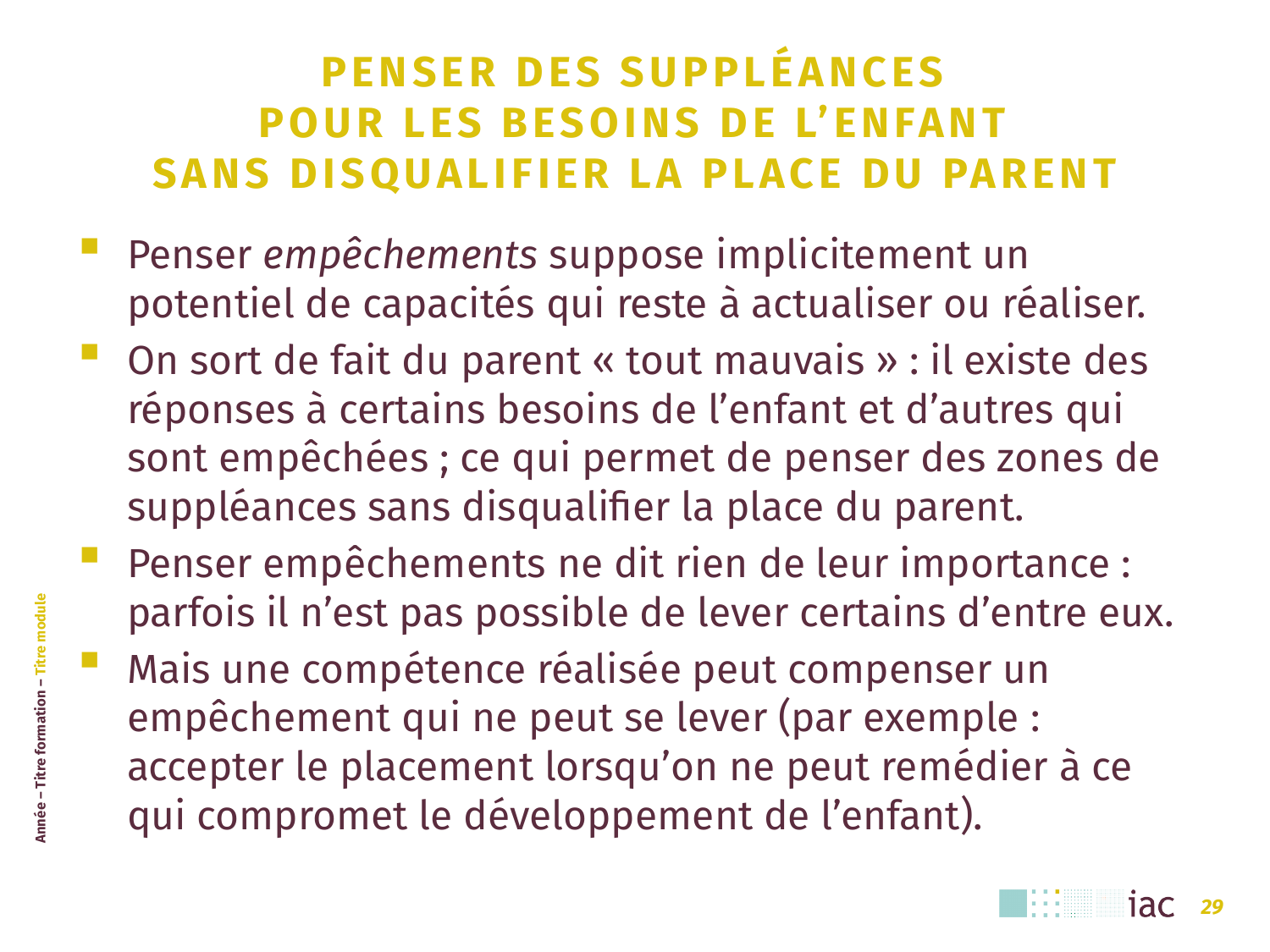

# Penser des suppléances pour les besoins de l’enfant sans disqualifier la place du parent
Penser empêchements suppose implicitement un potentiel de capacités qui reste à actualiser ou réaliser.
On sort de fait du parent « tout mauvais » : il existe des réponses à certains besoins de l’enfant et d’autres qui sont empêchées ; ce qui permet de penser des zones de suppléances sans disqualifier la place du parent.
Penser empêchements ne dit rien de leur importance : parfois il n’est pas possible de lever certains d’entre eux.
Mais une compétence réalisée peut compenser un empêchement qui ne peut se lever (par exemple : accepter le placement lorsqu’on ne peut remédier à ce qui compromet le développement de l’enfant).